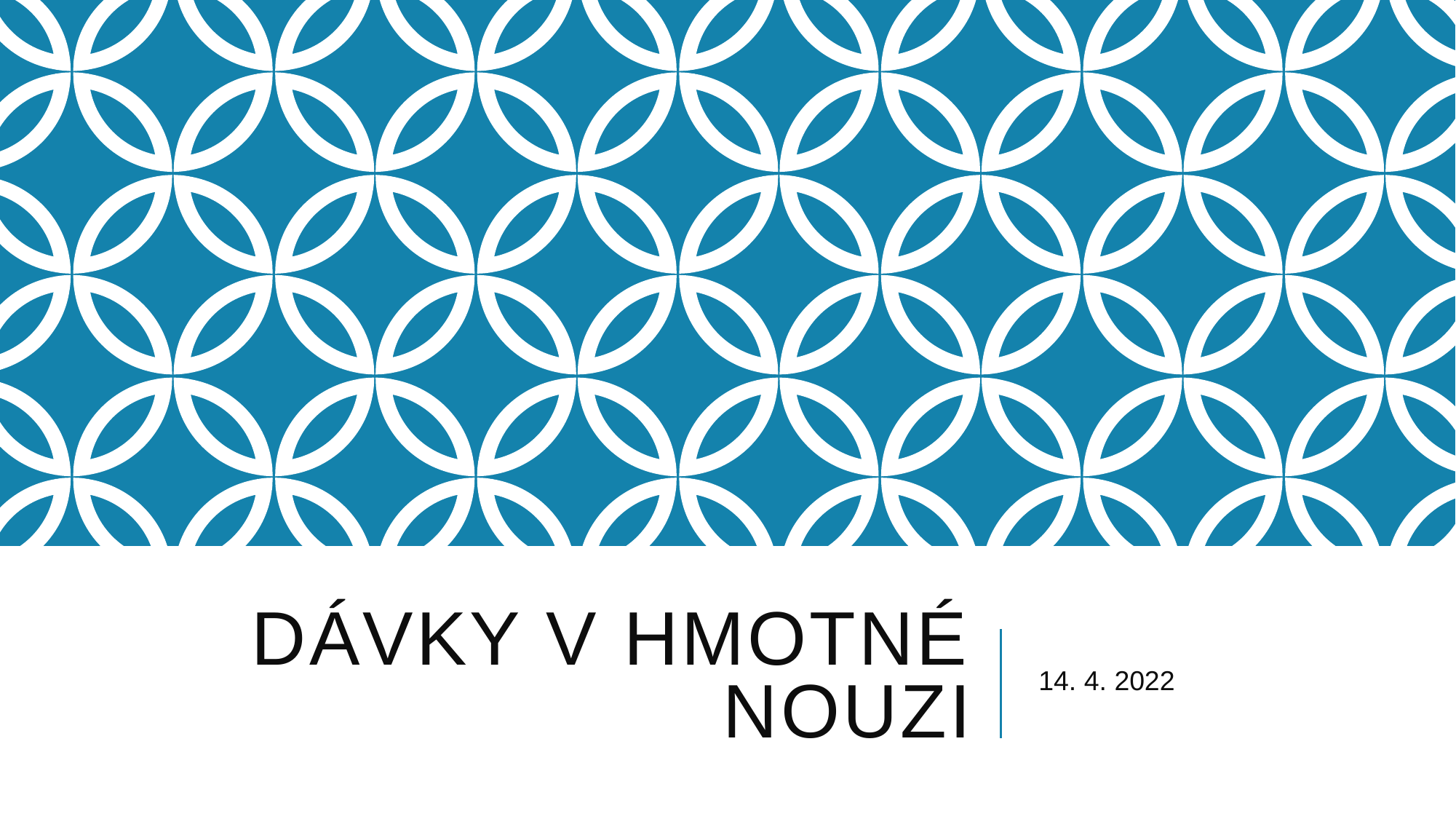

# Dávky v Hmotné nouzi
14. 4. 2022